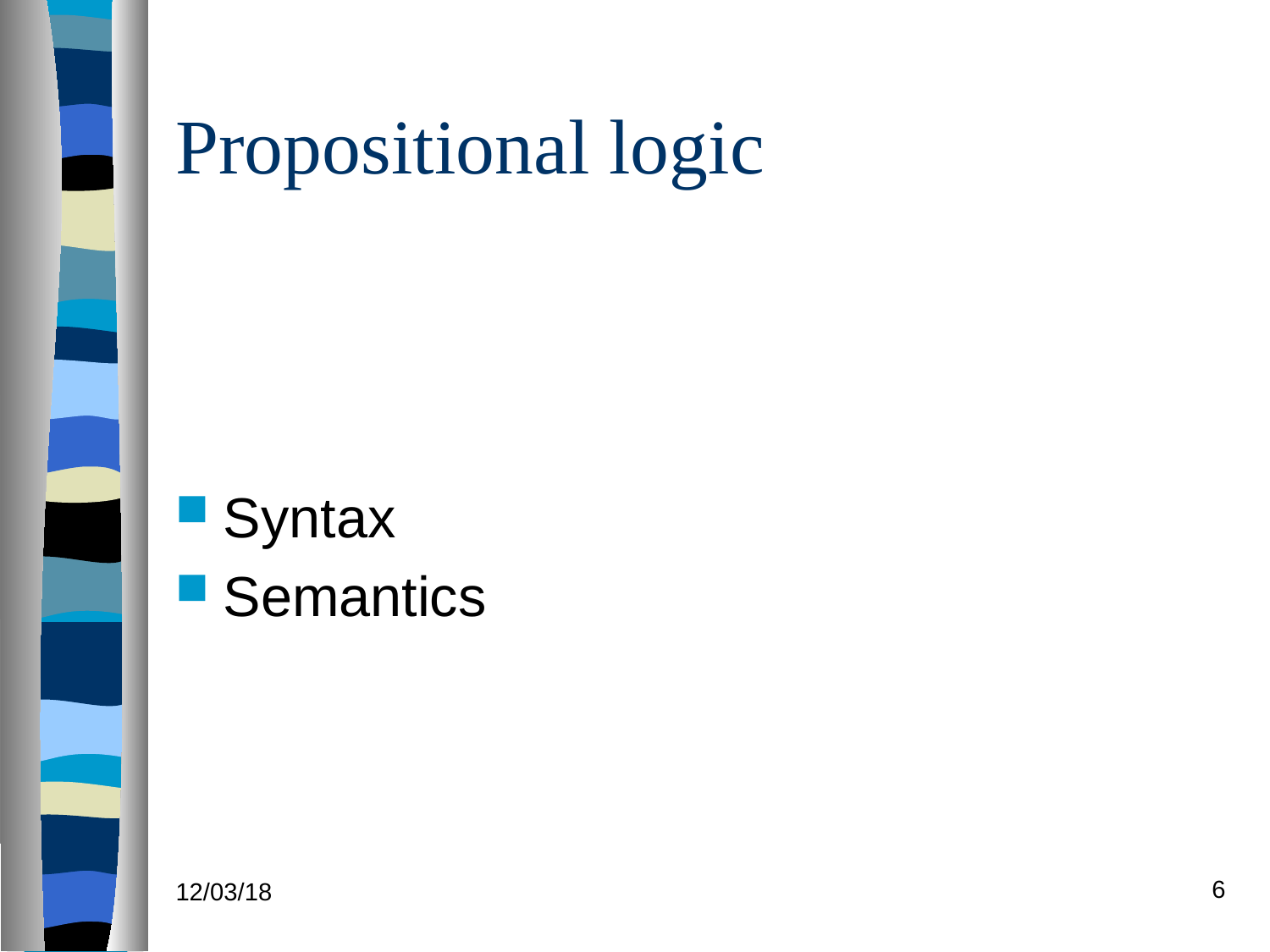

# Propositional logic
Syntax
Semantics
6
12/03/18